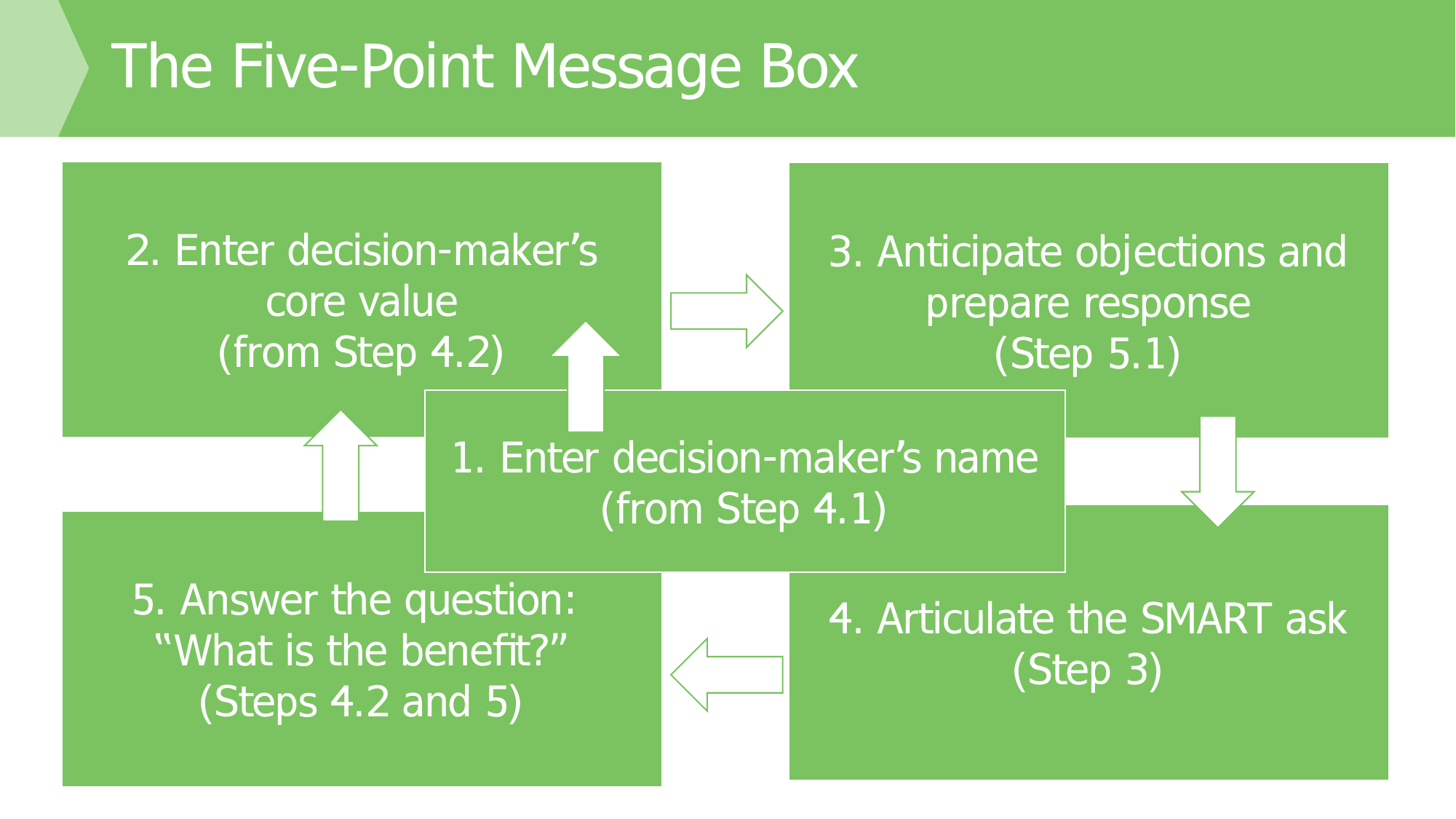

# The Five-Point Message Box
2. Enter decision-maker’s
core value
(from Step 4.2)
3. Anticipate objections and prepare response
(Step 5.1)
1. Enter decision-maker’s name (from Step 4.1)
4. Articulate the SMART ask
(Step 3)
5. Answer the question:
“What is the benefit?”
(Steps 4.2 and 5)